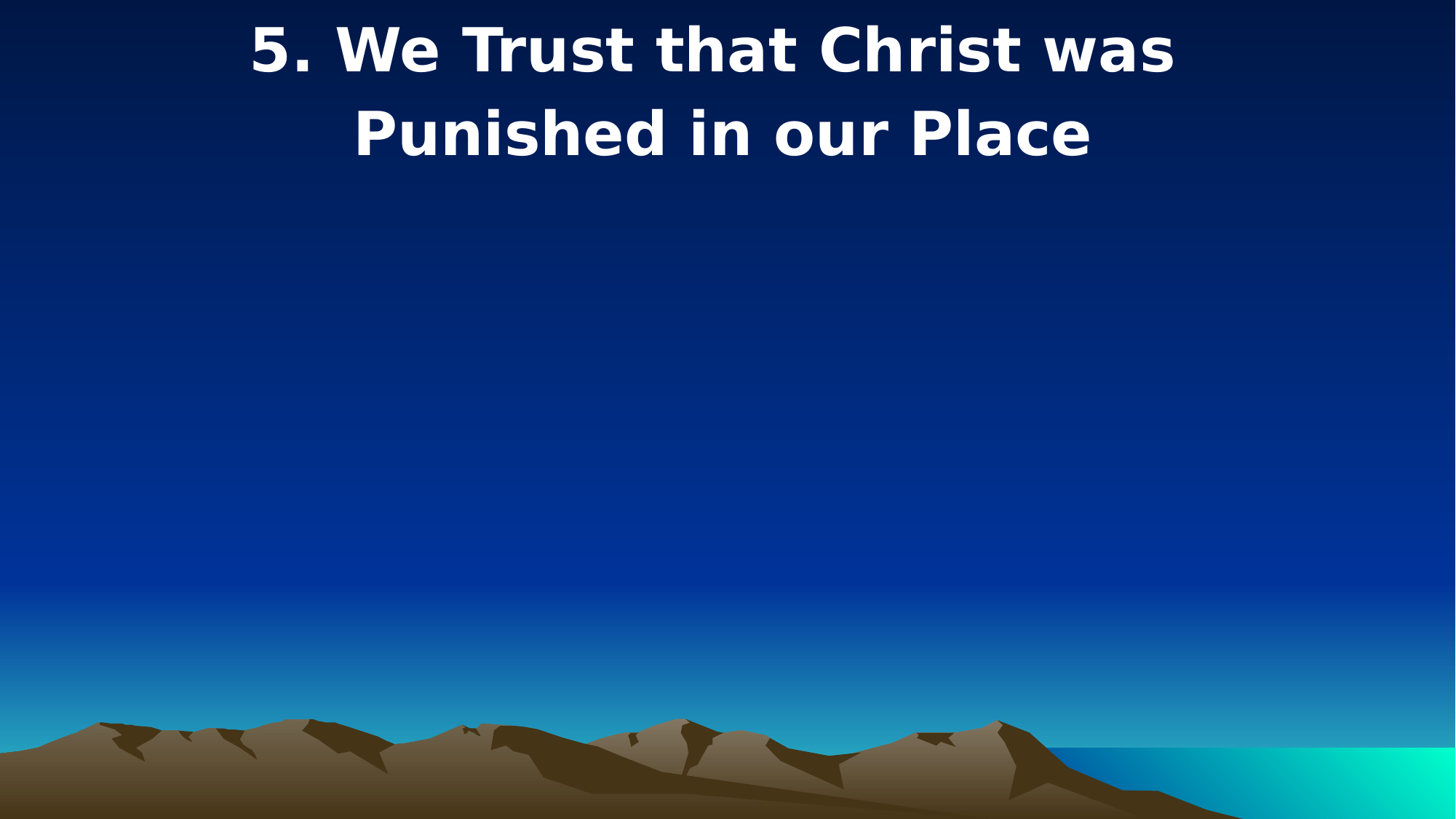

5. We Trust that Christ was
Punished in our Place